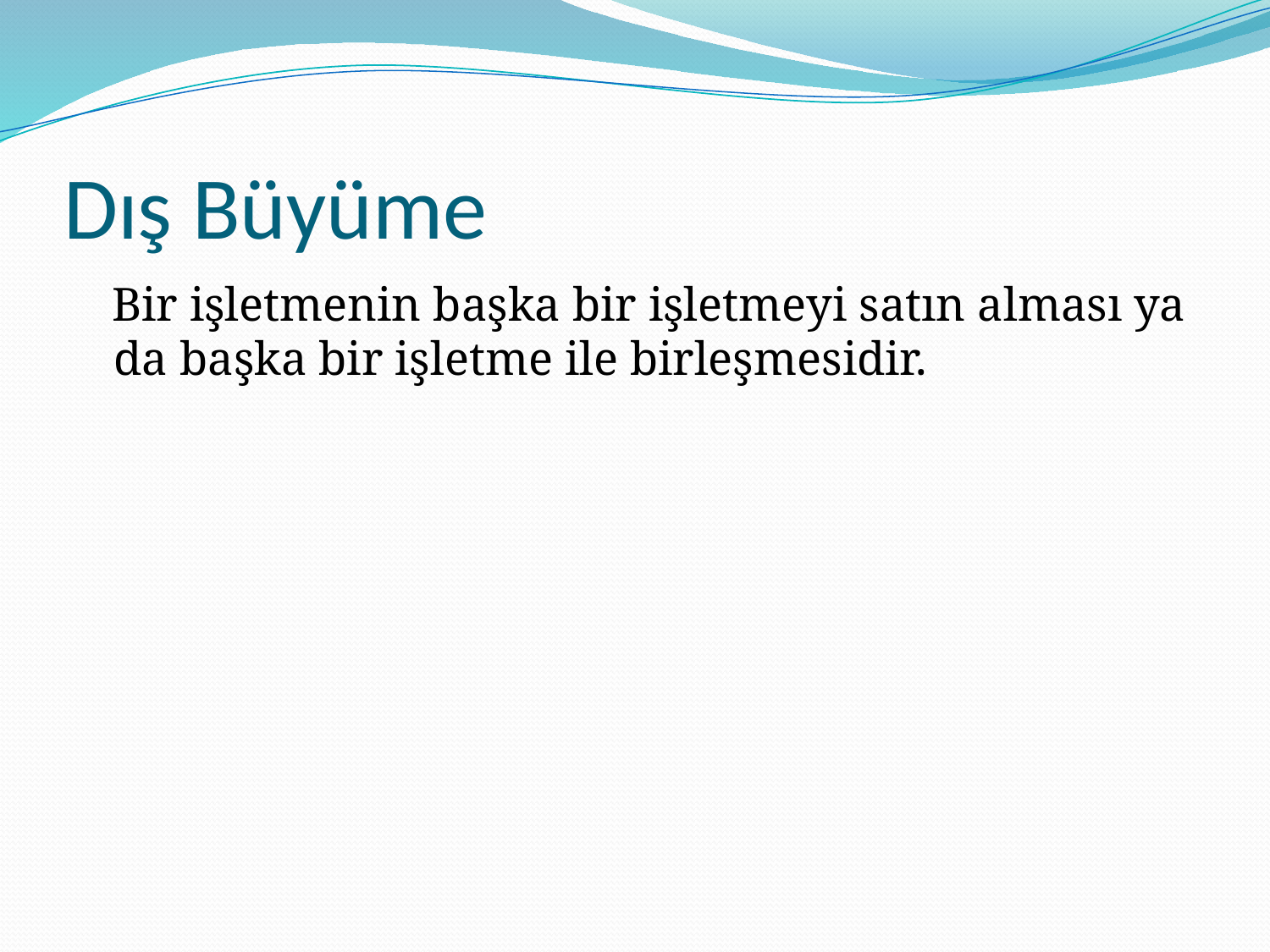

# Dış Büyüme
   Bir işletmenin başka bir işletmeyi satın alması ya da başka bir işletme ile birleşmesidir.